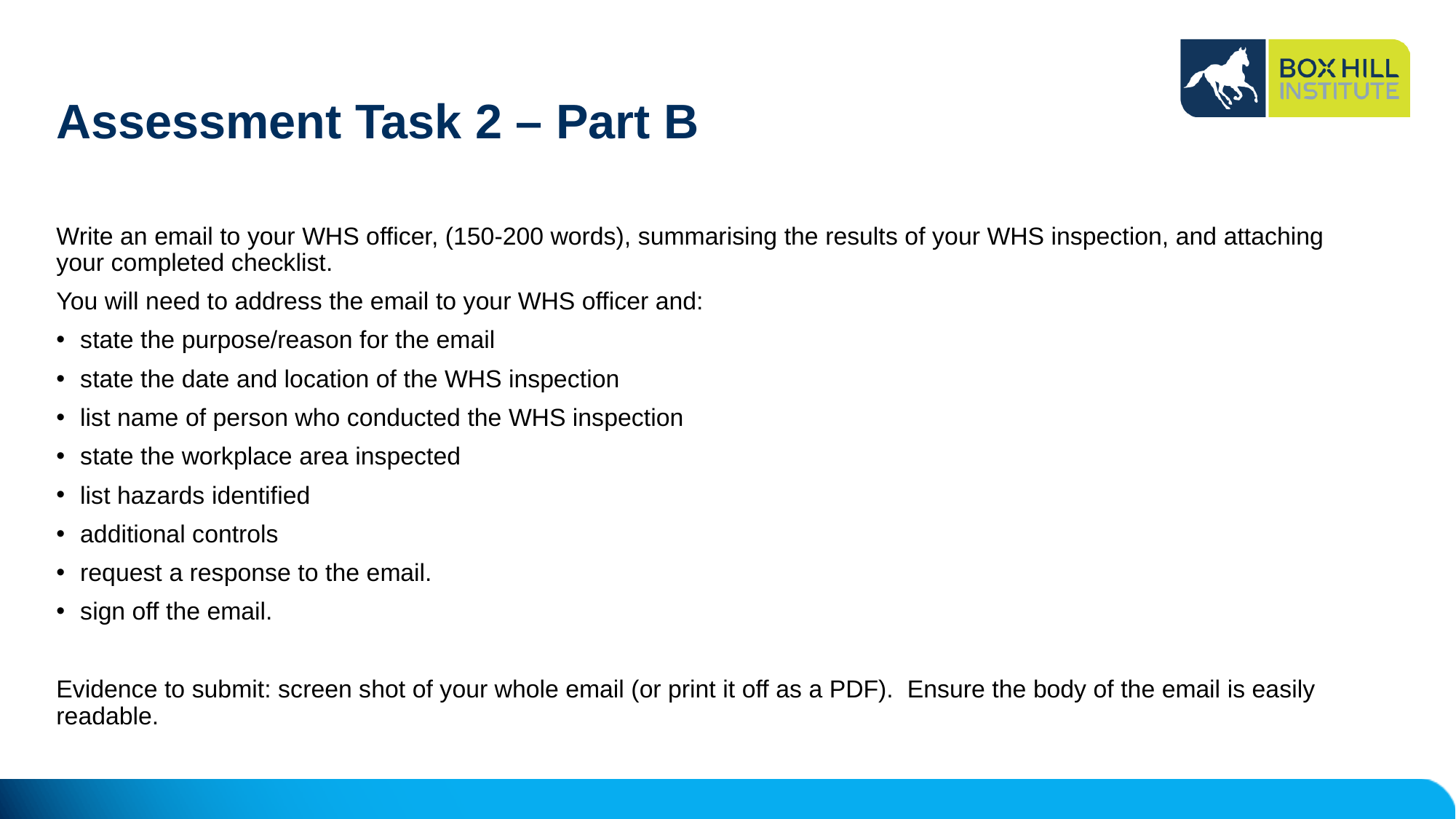

# Assessment Task 2 – Part B
Write an email to your WHS officer, (150-200 words), summarising the results of your WHS inspection, and attaching your completed checklist.
You will need to address the email to your WHS officer and:
	state the purpose/reason for the email
	state the date and location of the WHS inspection
	list name of person who conducted the WHS inspection
	state the workplace area inspected
	list hazards identified
	additional controls
	request a response to the email.
	sign off the email.

Evidence to submit: screen shot of your whole email (or print it off as a PDF).  Ensure the body of the email is easily readable.